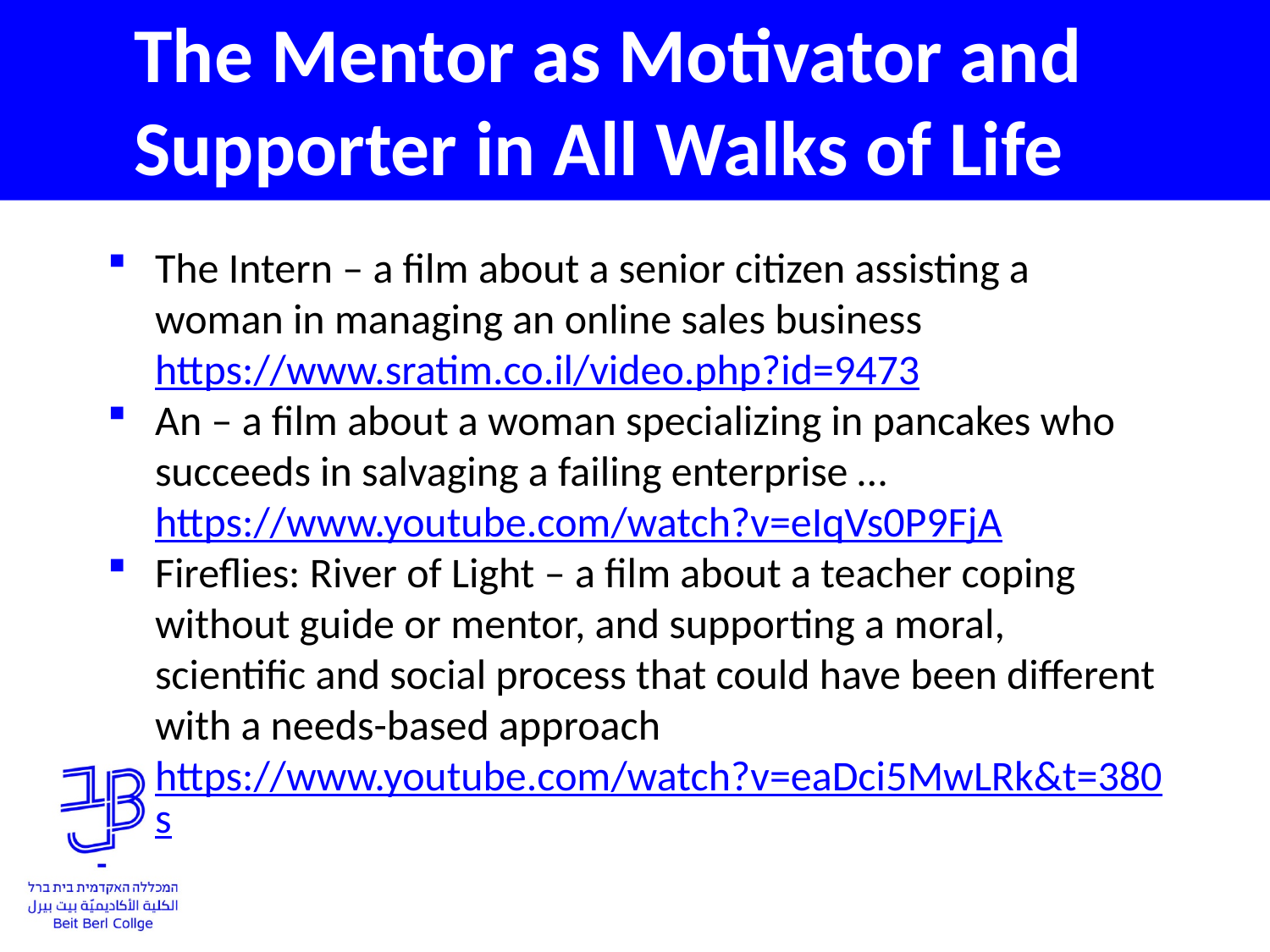

# The Mentor as Motivator and Supporter in All Walks of Life
The Intern – a film about a senior citizen assisting a woman in managing an online sales business https://www.sratim.co.il/video.php?id=9473
An – a film about a woman specializing in pancakes who succeeds in salvaging a failing enterprise … https://www.youtube.com/watch?v=eIqVs0P9FjA
Fireflies: River of Light – a film about a teacher coping without guide or mentor, and supporting a moral, scientific and social process that could have been different with a needs-based approach  https://www.youtube.com/watch?v=eaDci5MwLRk&t=380s